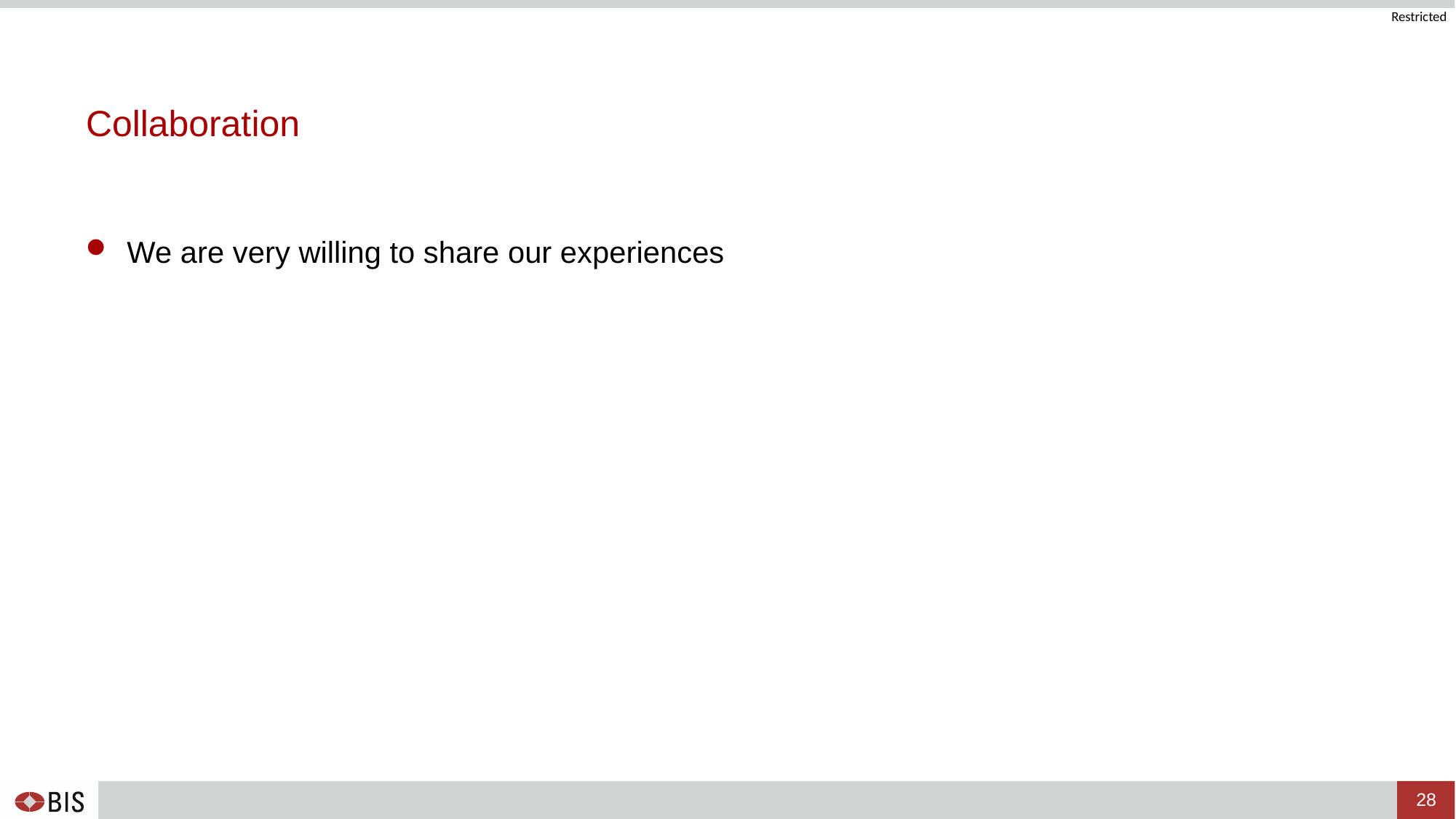

# Collaboration
We are very willing to share our experiences

28